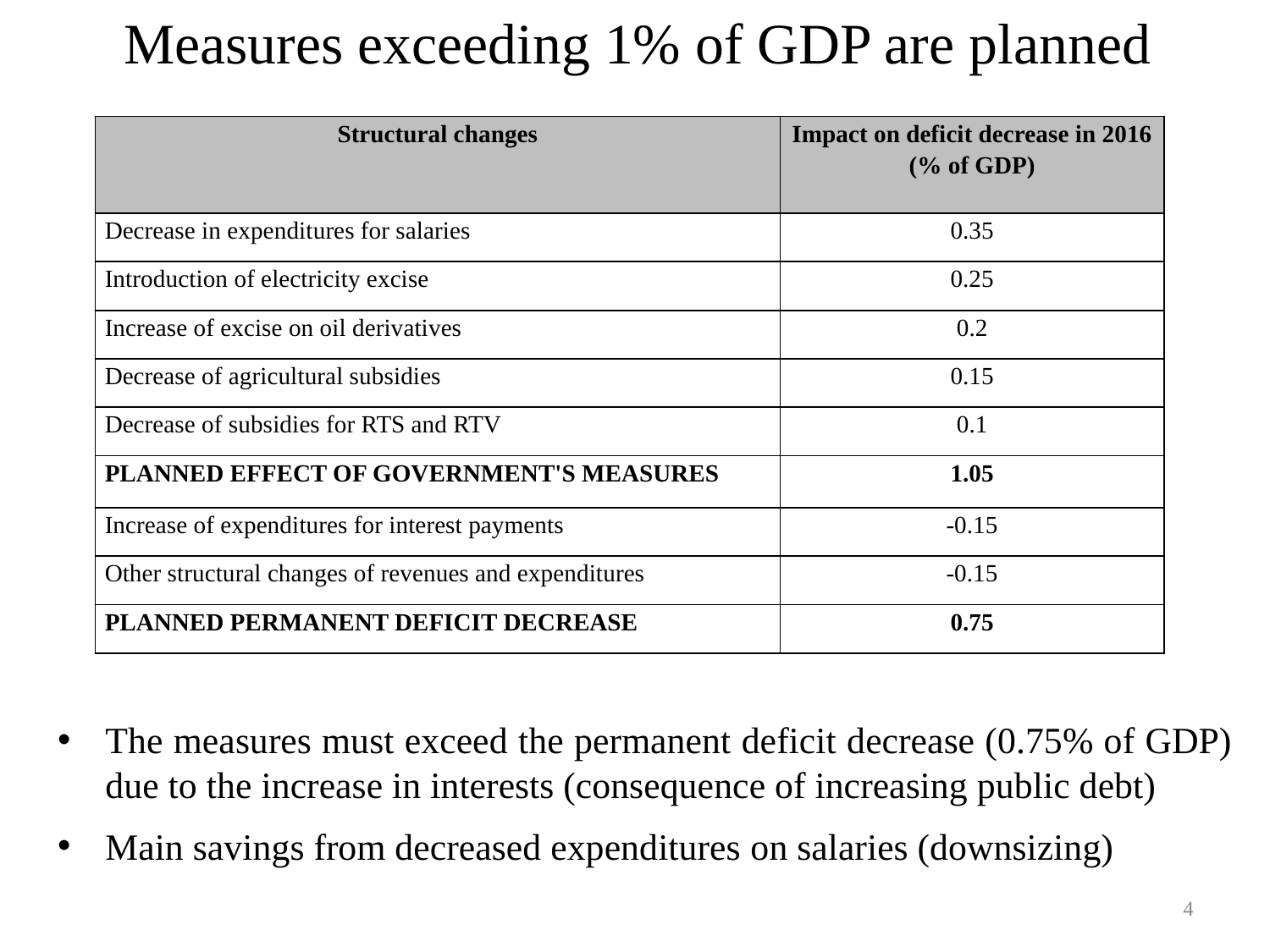

# Measures exceeding 1% of GDP are planned
| Structural changes | Impact on deficit decrease in 2016 (% of GDP) |
| --- | --- |
| Decrease in expenditures for salaries | 0.35 |
| Introduction of electricity excise | 0.25 |
| Increase of excise on oil derivatives | 0.2 |
| Decrease of agricultural subsidies | 0.15 |
| Decrease of subsidies for RTS and RTV | 0.1 |
| PLANNED EFFECT OF GOVERNMENT'S MEASURES | 1.05 |
| Increase of expenditures for interest payments | -0.15 |
| Other structural changes of revenues and expenditures | -0.15 |
| PLANNED PERMANENT DEFICIT DECREASE | 0.75 |
The measures must exceed the permanent deficit decrease (0.75% of GDP) due to the increase in interests (consequence of increasing public debt)
Main savings from decreased expenditures on salaries (downsizing)
4